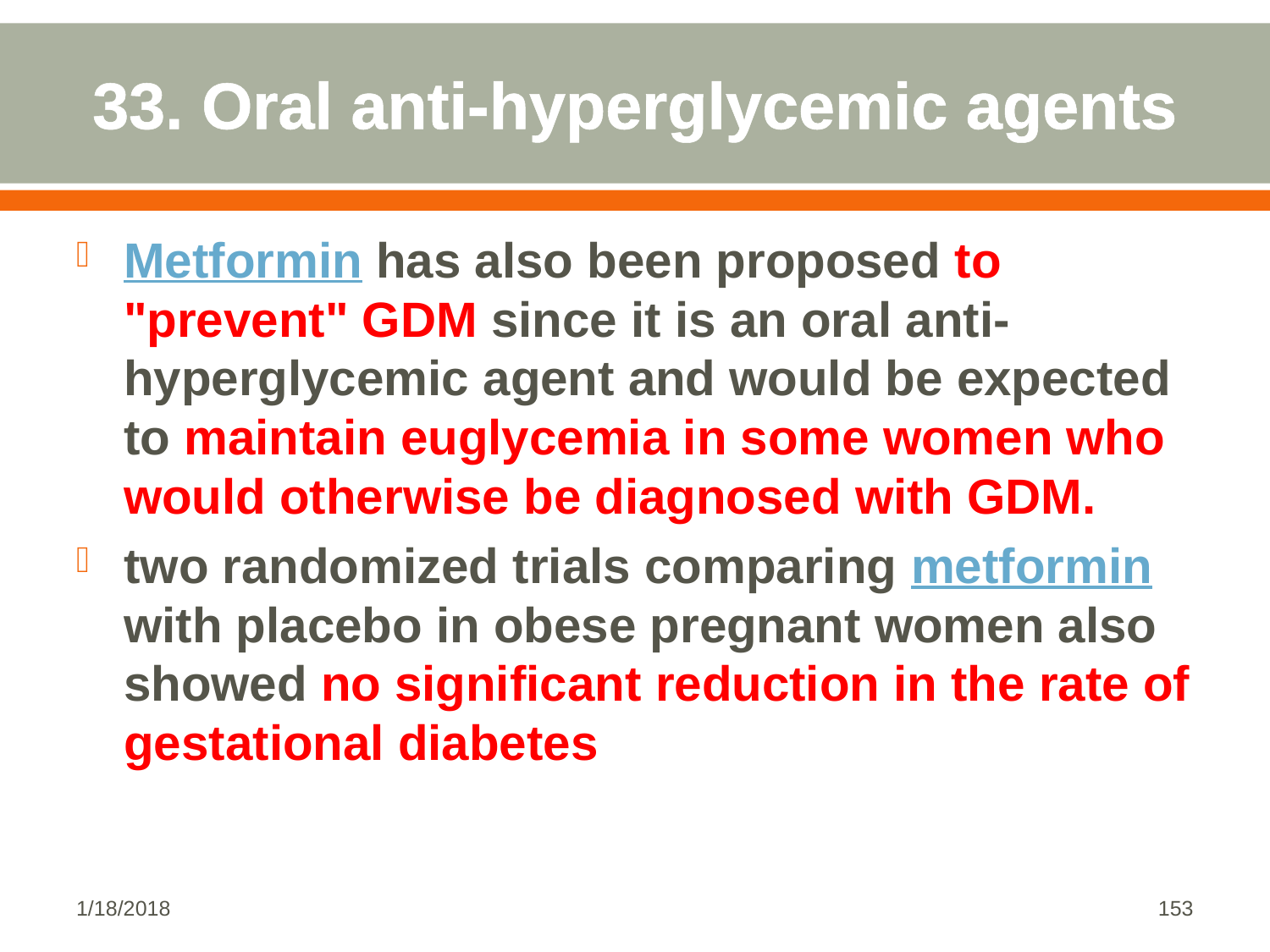

# 33. Oral anti-hyperglycemic agents
Metformin has also been proposed to "prevent" GDM since it is an oral anti-hyperglycemic agent and would be expected to maintain euglycemia in some women who would otherwise be diagnosed with GDM.
two randomized trials comparing metformin with placebo in obese pregnant women also showed no significant reduction in the rate of gestational diabetes
1/18/2018
153